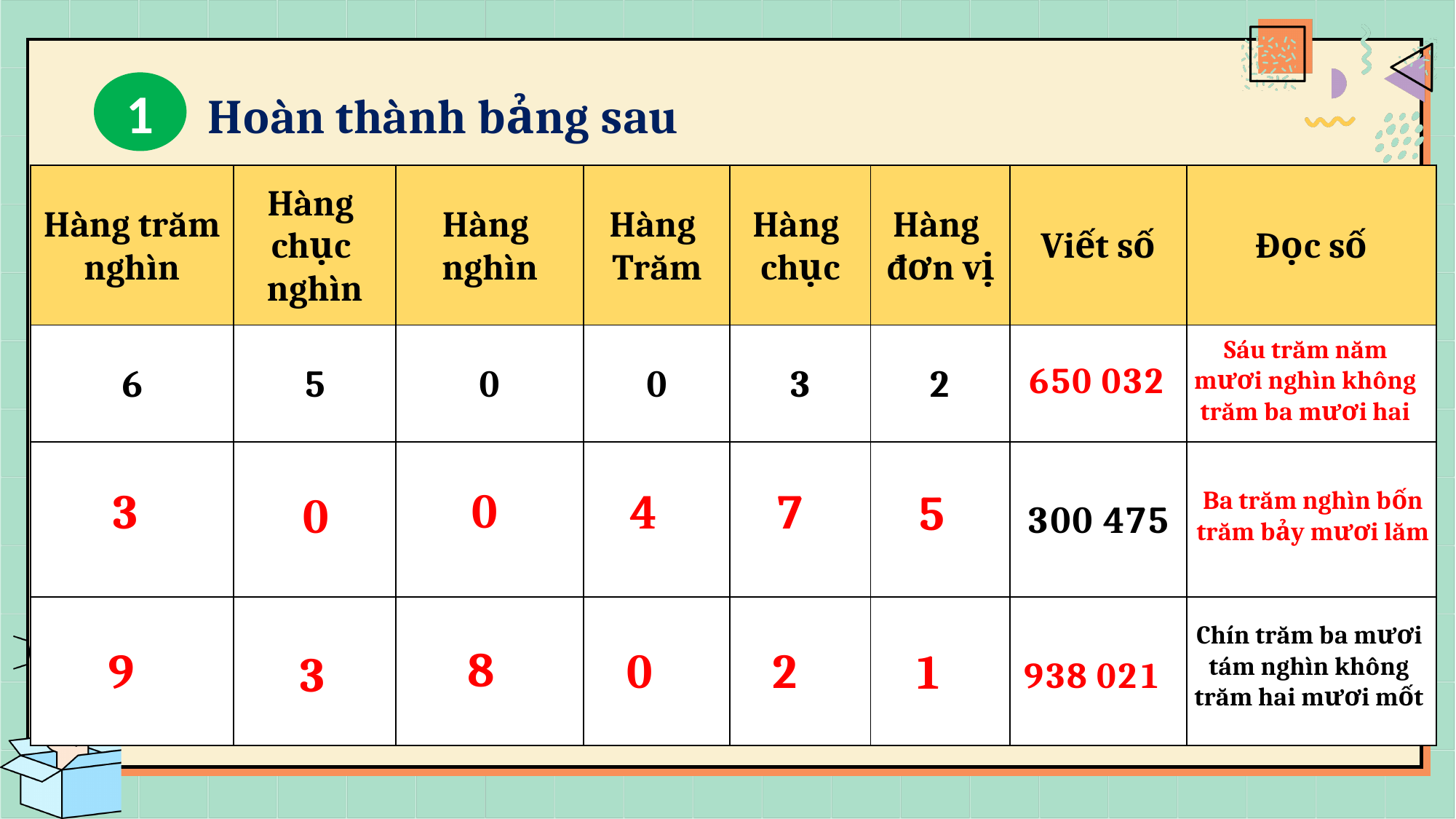

1
Hoàn thành bảng sau
| Hàng trăm nghìn | Hàng chục nghìn | Hàng nghìn | Hàng Trăm | Hàng chục | Hàng đơn vị | Viết số | Đọc số |
| --- | --- | --- | --- | --- | --- | --- | --- |
| 6 | 5 | 0 | 0 | 3 | 2 | ? | ? |
| ? | ? | ? | ? | ? | ? | 300 475 | ? |
| ? | ? | ? | ? | ? | ? | ? |  |
650 032
Sáu trăm năm mươi nghìn không trăm ba mươi hai
0
4
7
3
5
0
Ba trăm nghìn bốn trăm bảy mươi lăm
Chín trăm ba mươi tám nghìn không trăm hai mươi mốt
8
0
2
9
1
3
938 021